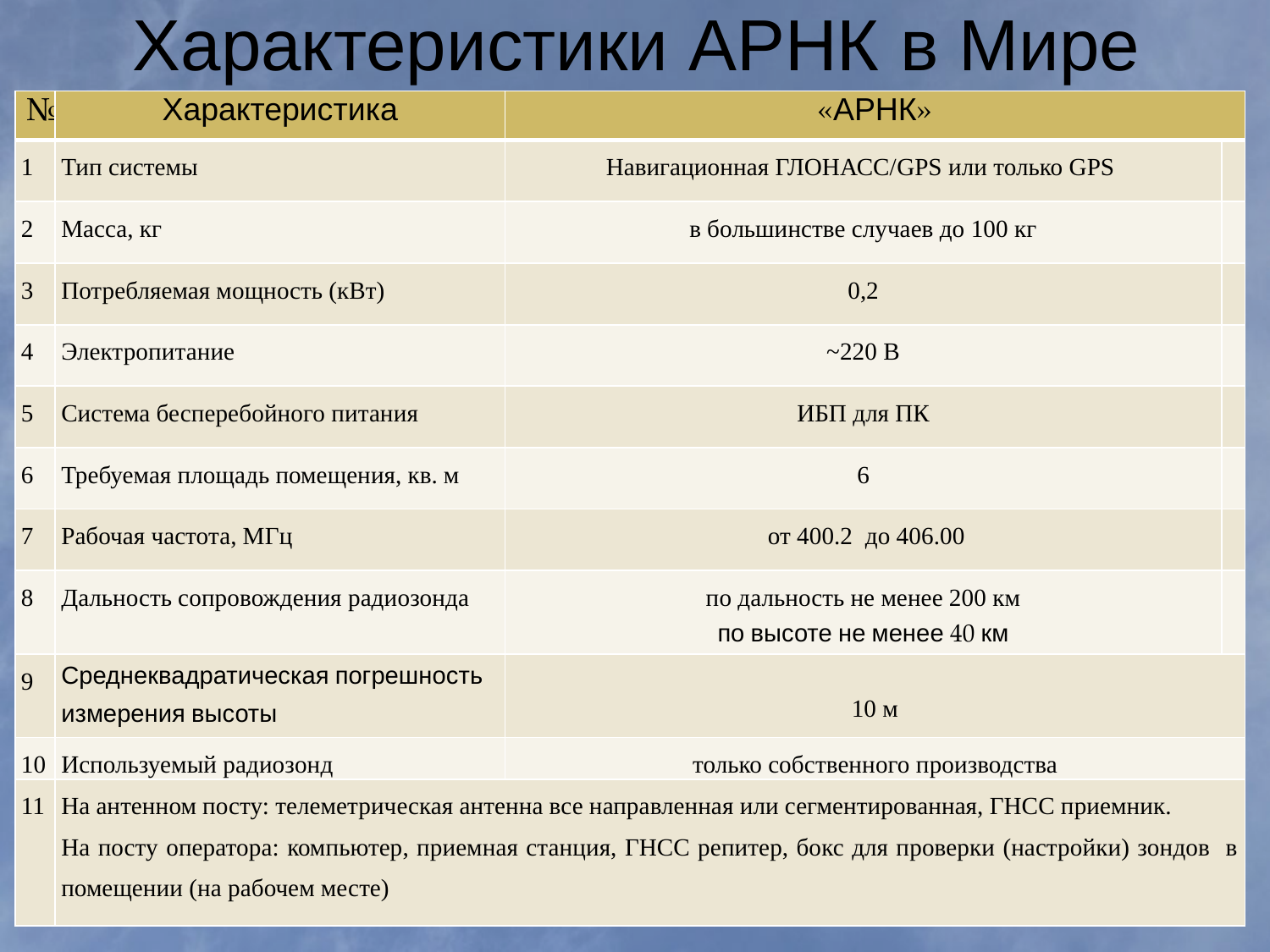

# Характеристики АРНК в Мире
| № | Характеристика | «АРНК» |  |
| --- | --- | --- | --- |
| 1 | Тип системы | Навигационная ГЛОНАСС/GPS или только GPS |  |
| 2 | Масса, кг | в большинстве случаев до 100 кг |  |
| 3 | Потребляемая мощность (кВт) | 0,2 |  |
| 4 | Электропитание | ~220 В |  |
| 5 | Система бесперебойного питания | ИБП для ПК |  |
| 6 | Требуемая площадь помещения, кв. м | 6 |  |
| 7 | Рабочая частота, МГц | от 400.2 до 406.00 |  |
| 8 | Дальность сопровождения радиозонда | по дальность не менее 200 км по высоте не менее 40 км |  |
| 9 | Среднеквадратическая погрешность измерения высоты | 10 м |  |
| 10 | Используемый радиозонд | только собственного производства |  |
| 11 | На антенном посту: телеметрическая антенна все направленная или сегментированная, ГНСС приемник. На посту оператора: компьютер, приемная станция, ГНСС репитер, бокс для проверки (настройки) зондов в помещении (на рабочем месте) |  |  |